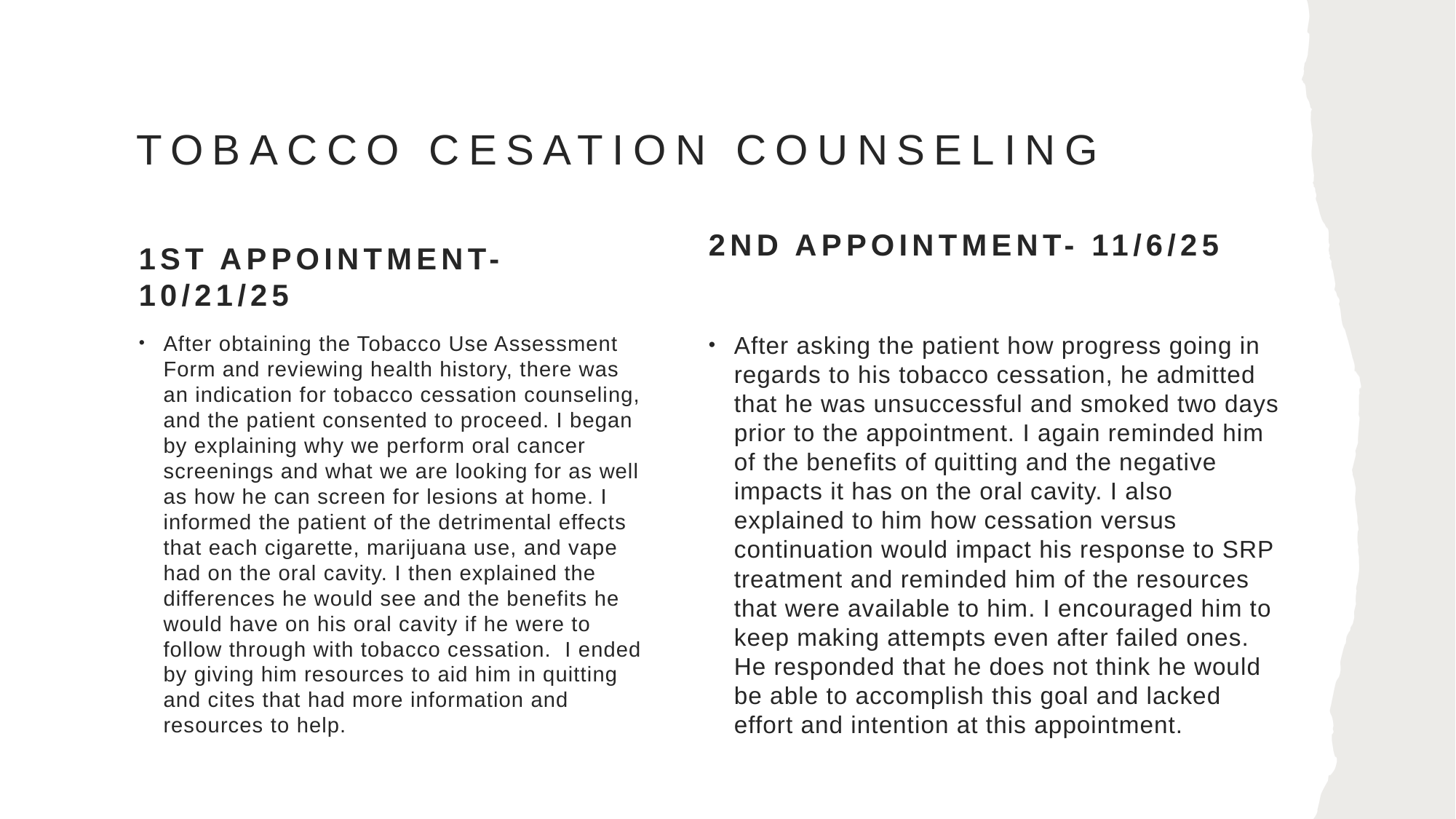

# Tobacco CESATION counseling
2ND APPOINTMENT- 11/6/25
1ST APPOINTMENT- 10/21/25
After asking the patient how progress going in regards to his tobacco cessation, he admitted that he was unsuccessful and smoked two days prior to the appointment. I again reminded him of the benefits of quitting and the negative impacts it has on the oral cavity. I also explained to him how cessation versus continuation would impact his response to SRP treatment and reminded him of the resources that were available to him. I encouraged him to keep making attempts even after failed ones. He responded that he does not think he would be able to accomplish this goal and lacked effort and intention at this appointment.
After obtaining the Tobacco Use Assessment Form and reviewing health history, there was an indication for tobacco cessation counseling, and the patient consented to proceed. I began by explaining why we perform oral cancer screenings and what we are looking for as well as how he can screen for lesions at home. I informed the patient of the detrimental effects that each cigarette, marijuana use, and vape had on the oral cavity. I then explained the differences he would see and the benefits he would have on his oral cavity if he were to follow through with tobacco cessation.  I ended by giving him resources to aid him in quitting and cites that had more information and resources to help.